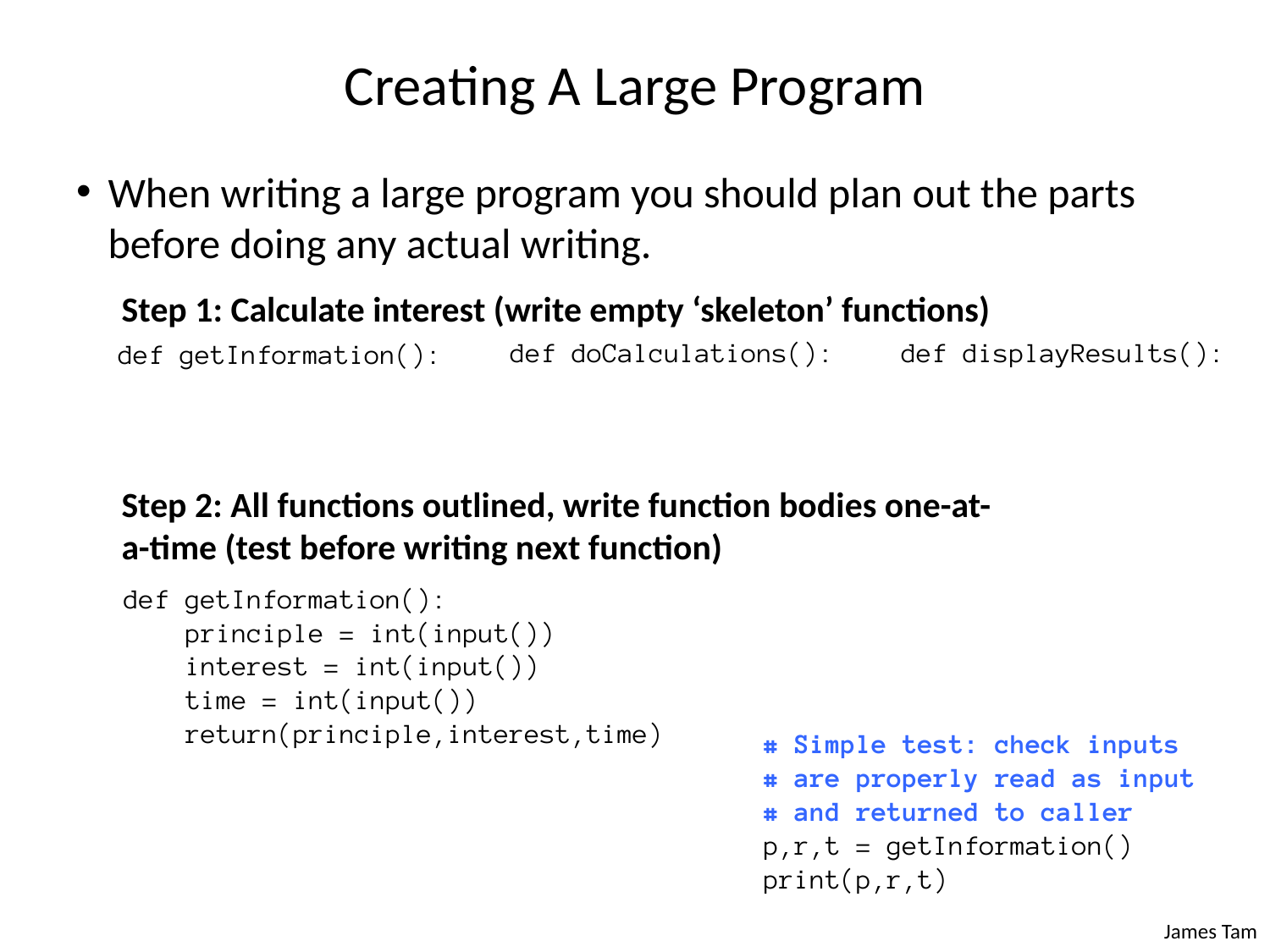

# Creating A Large Program
When writing a large program you should plan out the parts before doing any actual writing.

Step 1: Calculate interest (write empty ‘skeleton’ functions)
def displayResults():

def doCalculations():

def getInformation():

Step 2: All functions outlined, write function bodies one-at-a-time (test before writing next function)
def getInformation():
    principle = int(input())
    interest = int(input())
    time = int(input())
    return(principle,interest,time)
# Simple test: check inputs
# are properly read as input
# and returned to caller
p,r,t = getInformation()
print(p,r,t)